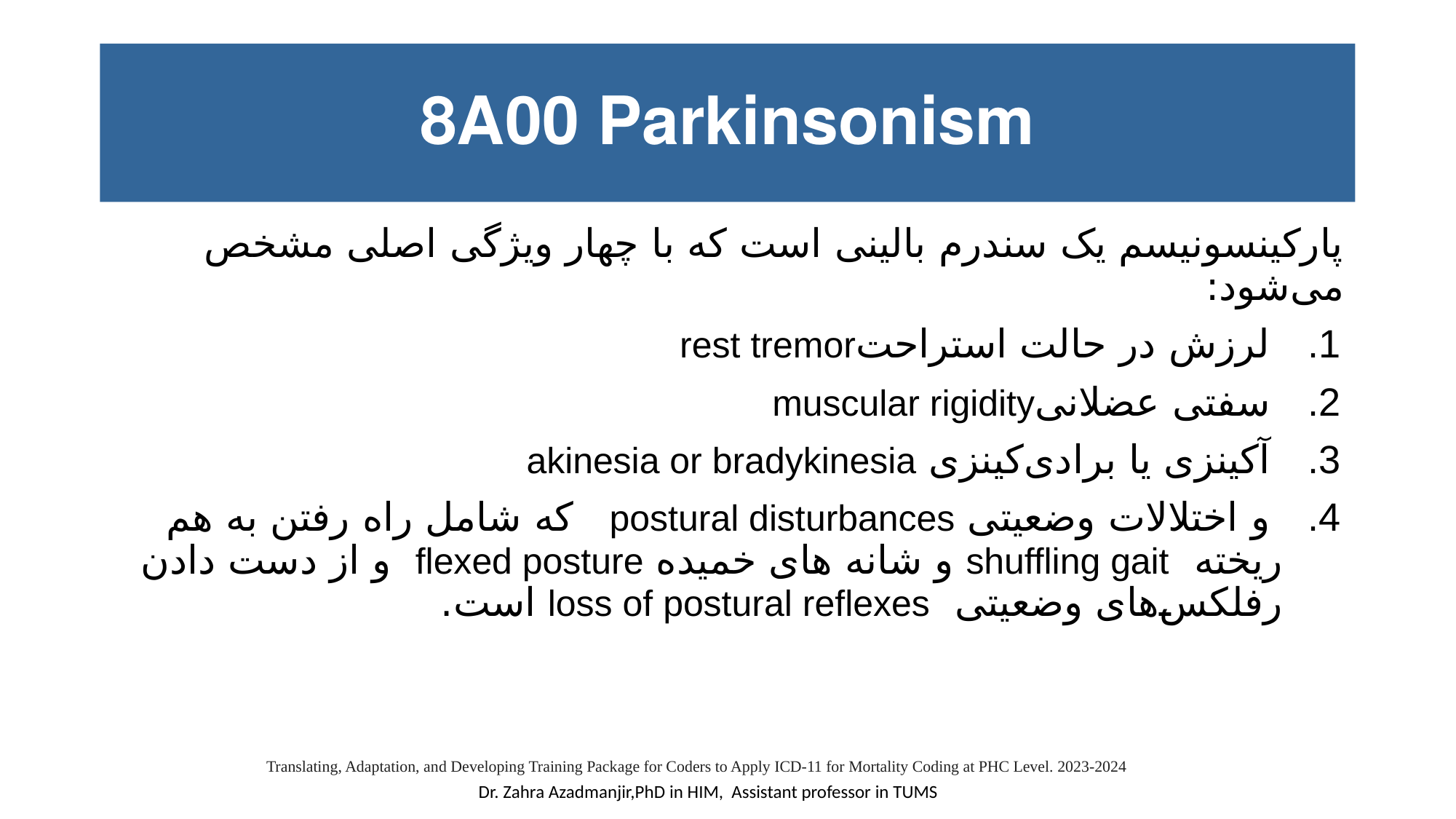

# 8A00 Parkinsonism
پارکینسونیسم یک سندرم بالینی است که با چهار ویژگی اصلی مشخص می‌شود:
 لرزش در حالت استراحتrest tremor
 سفتی عضلانیmuscular rigidity
 آکینزی یا برادی‌کینزی akinesia or bradykinesia
 و اختلالات وضعیتی postural disturbances   که شامل راه رفتن به هم ریخته  shuffling gait و شانه های خمیده flexed posture  و از دست دادن رفلکس‌های وضعیتی  loss of postural reflexes است.
Translating, Adaptation, and Developing Training Package for Coders to Apply ICD-11 for Mortality Coding at PHC Level. 2023-2024
Dr. Zahra Azadmanjir,PhD in HIM,  Assistant professor in TUMS